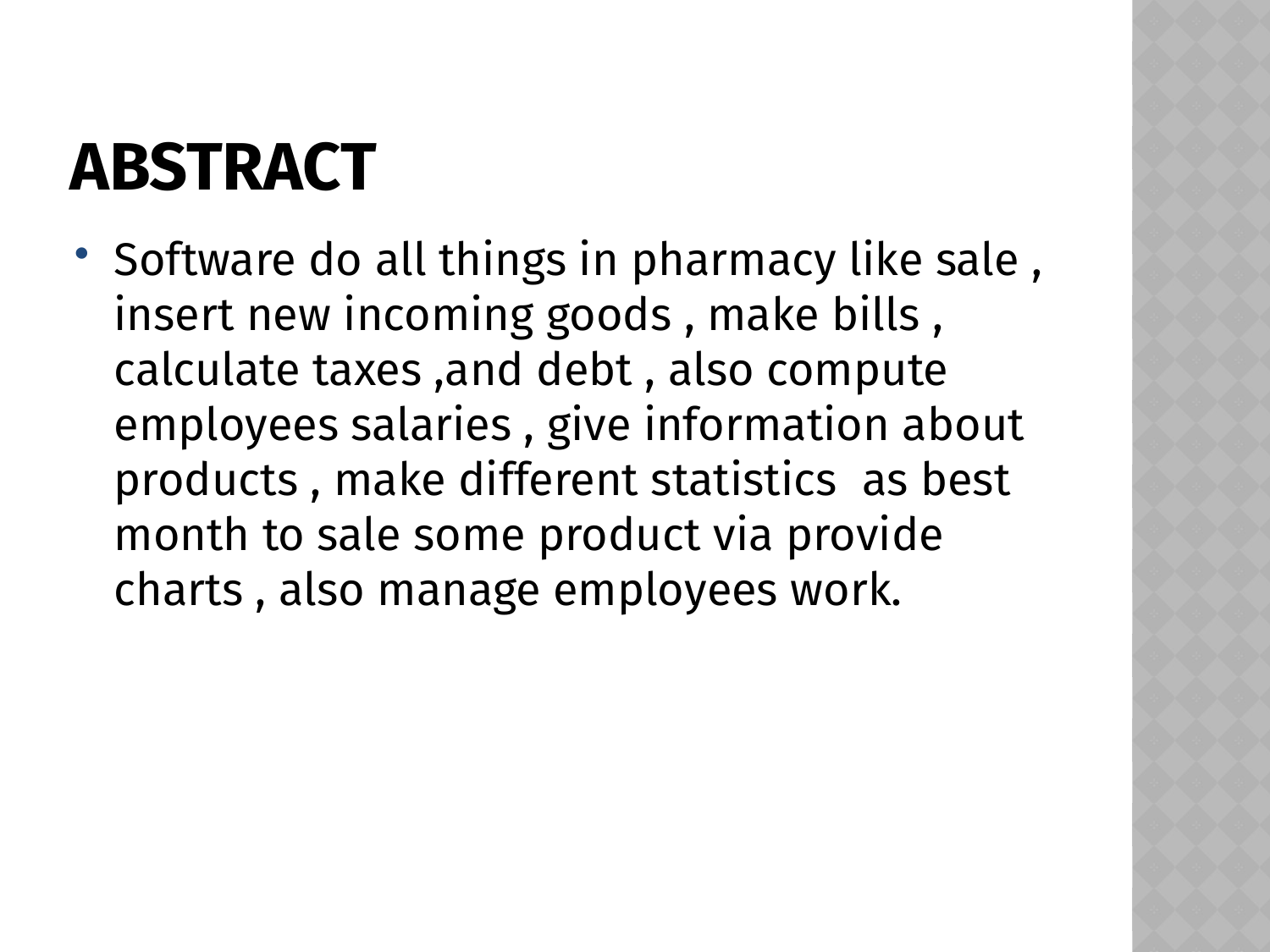

# abstract
Software do all things in pharmacy like sale , insert new incoming goods , make bills , calculate taxes ,and debt , also compute employees salaries , give information about products , make different statistics  as best month to sale some product via provide charts , also manage employees work.